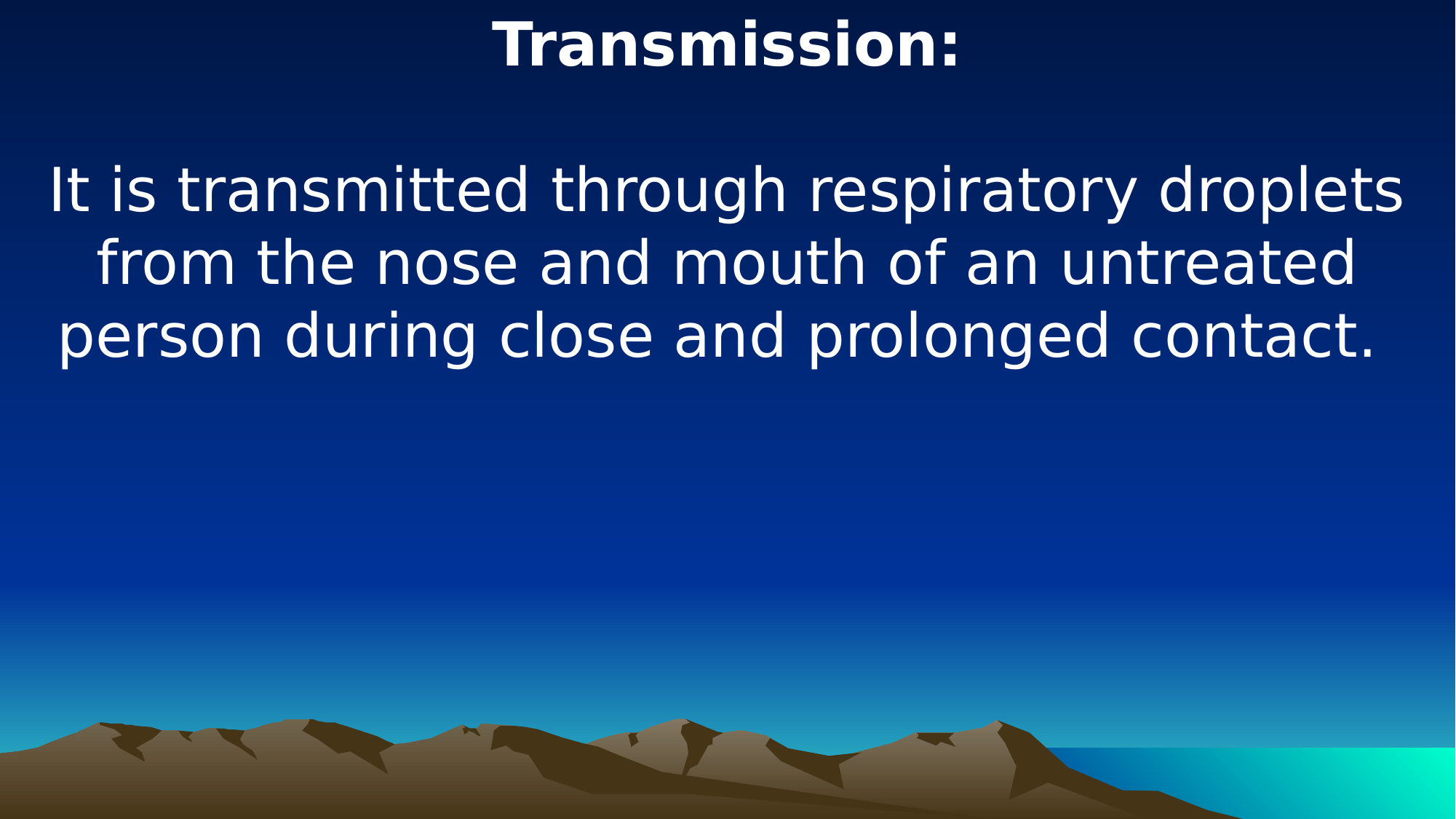

Transmission:

It is transmitted through respiratory droplets from the nose and mouth of an untreated person during close and prolonged contact.